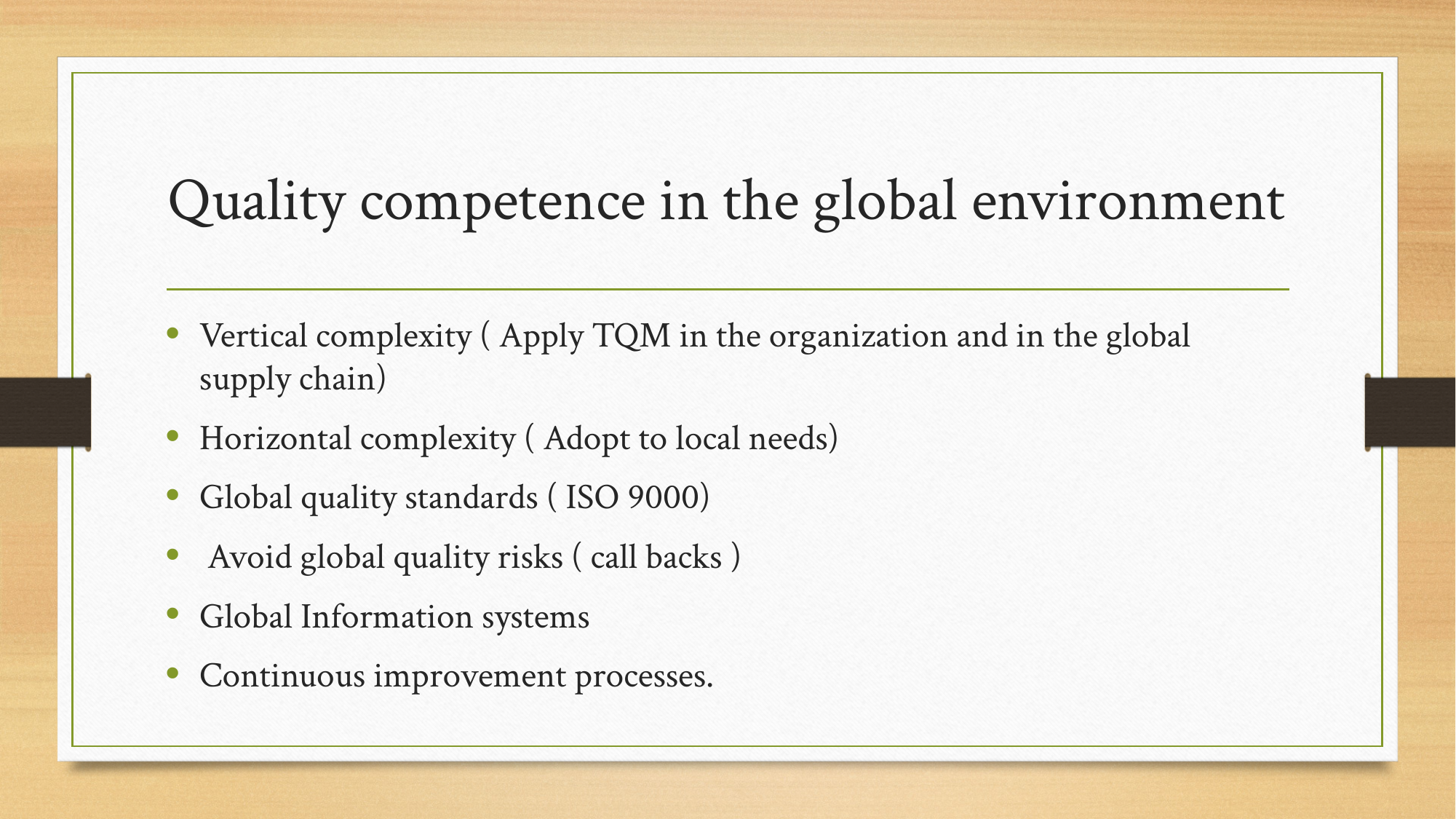

# Quality competence in the global environment
Vertical complexity ( Apply TQM in the organization and in the global supply chain)
Horizontal complexity ( Adopt to local needs)
Global quality standards ( ISO 9000)
 Avoid global quality risks ( call backs )
Global Information systems
Continuous improvement processes.